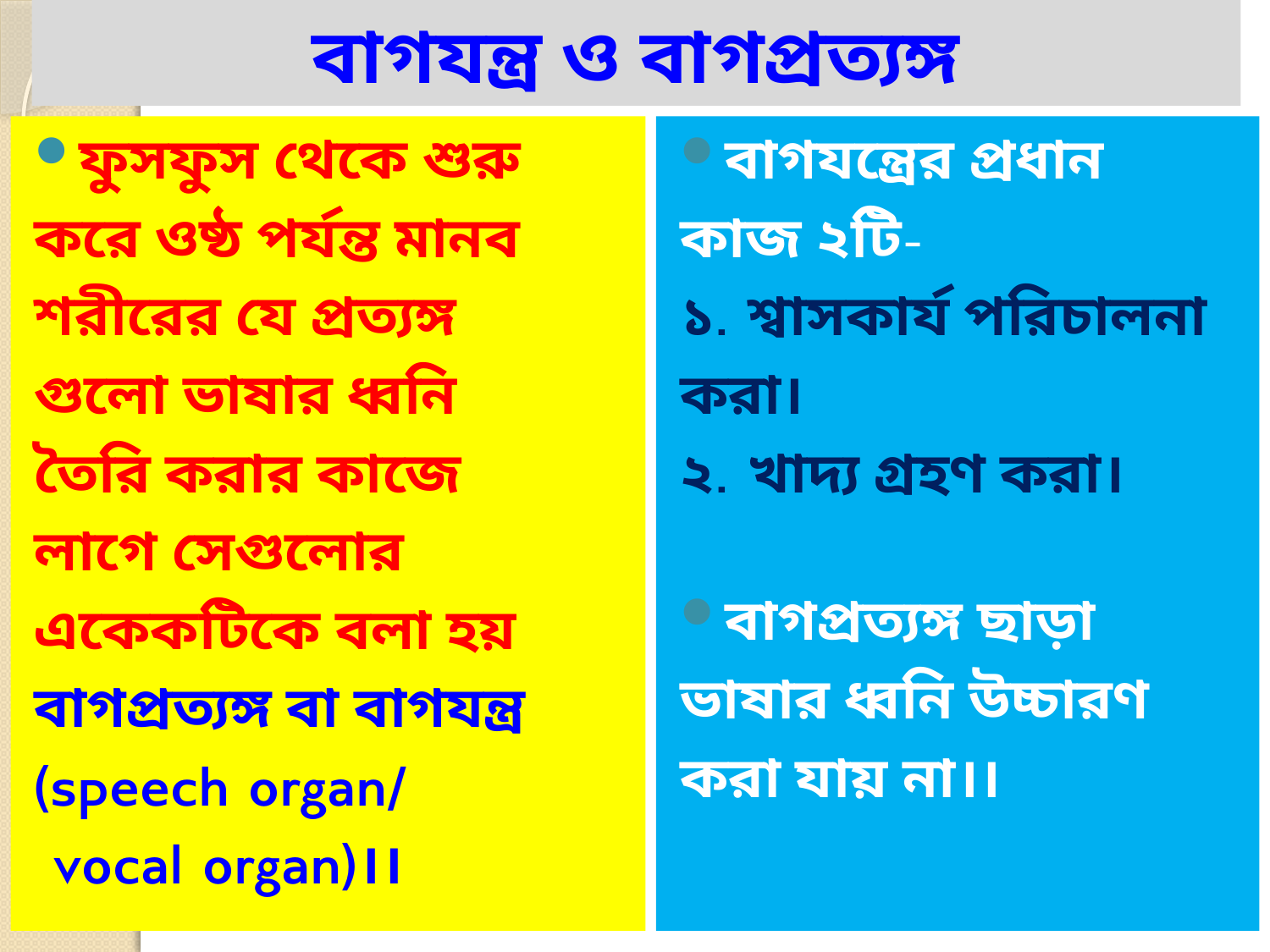

# বাগযন্ত্র ও বাগপ্রত্যঙ্গ
ফুসফুস থেকে শুরু
করে ওষ্ঠ পর্যন্ত মানব
শরীরের যে প্রত্যঙ্গ
গুলো ভাষার ধ্বনি
তৈরি করার কাজে
লাগে সেগুলোর
একেকটিকে বলা হয়
বাগপ্রত্যঙ্গ বা বাগযন্ত্র
(speech organ/
 vocal organ)।।

বাগযন্ত্রের প্রধান
কাজ ২টি-
১. শ্বাসকার্য পরিচালনা
করা।
২. খাদ্য গ্রহণ করা।

বাগপ্রত্যঙ্গ ছাড়া
ভাষার ধ্বনি উচ্চারণ
করা যায় না।।